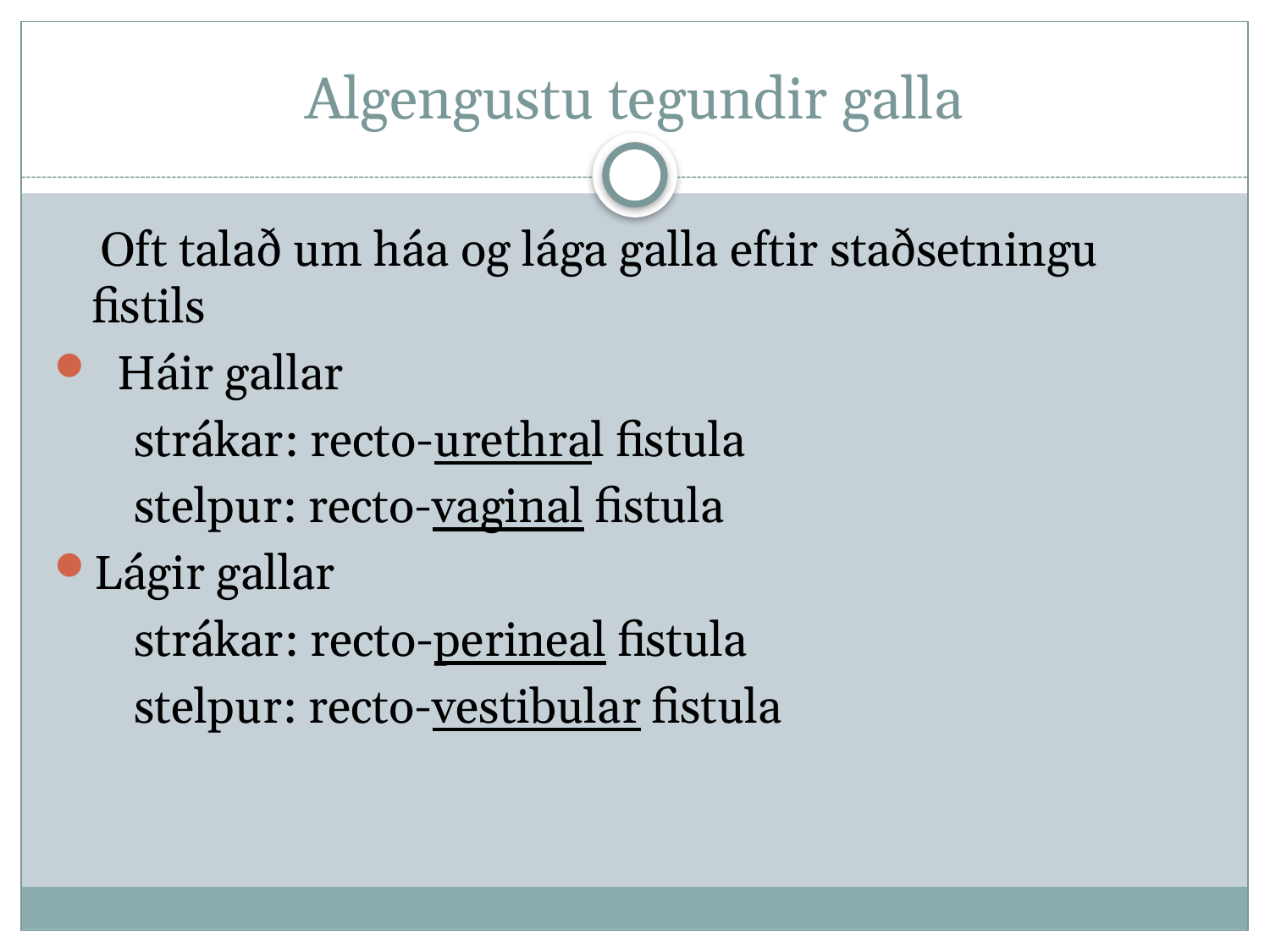

# Algengustu tegundir galla
    Oft talað um háa og lága galla eftir staðsetningu fistils
  Háir gallar
       strákar: recto-urethral fistula
       stelpur: recto-vaginal fistula
Lágir gallar
       strákar: recto-perineal fistula
       stelpur: recto-vestibular fistula